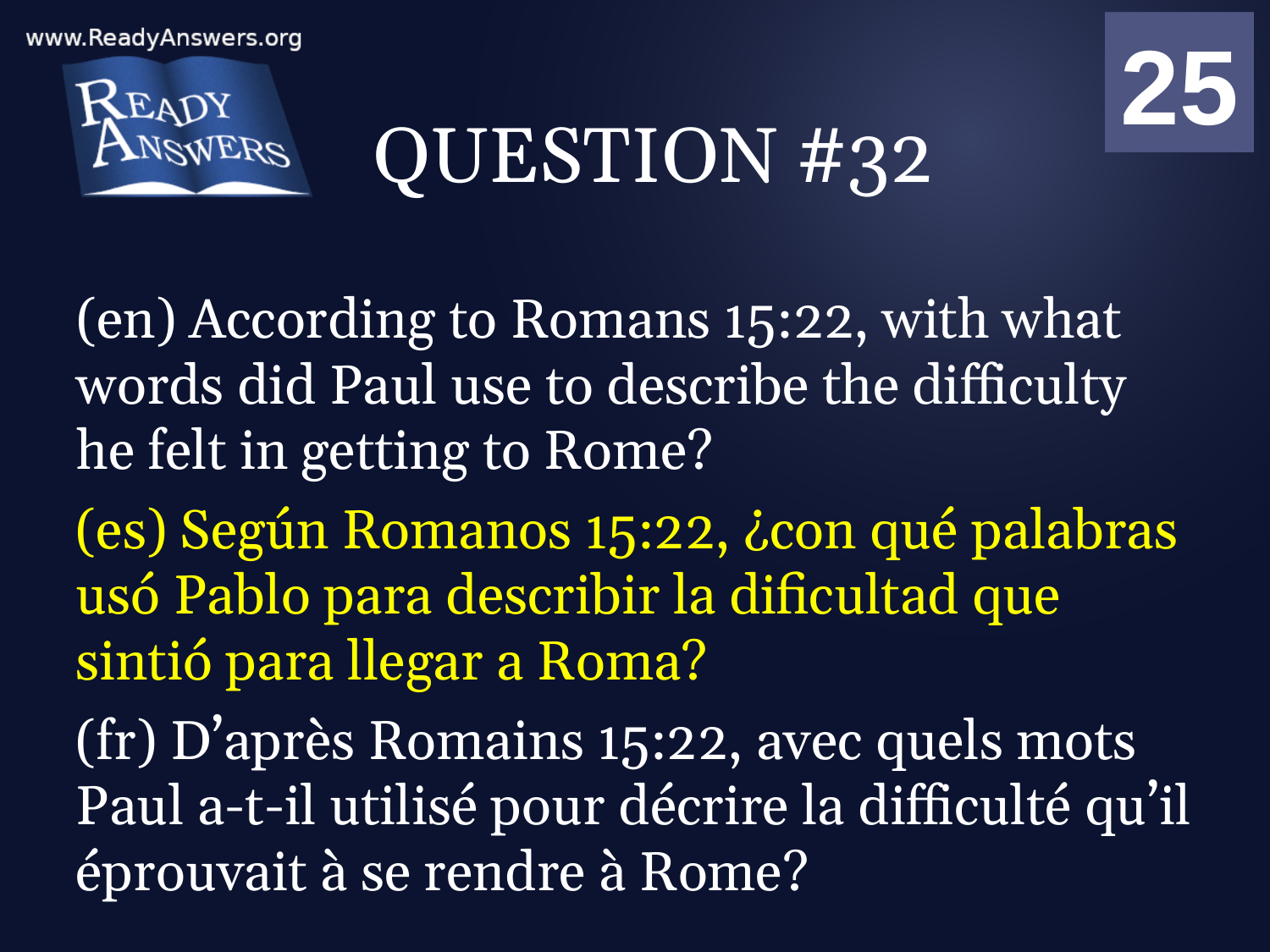

01
02
03
04
05
06
07
08
09
10
11
12
13
14
15
16
17
18
19
20
21
22
23
24
25
00
# QUESTION #32
(en) According to Romans 15:22, with what words did Paul use to describe the difficulty he felt in getting to Rome?
(es) Según Romanos 15:22, ¿con qué palabras usó Pablo para describir la dificultad que sintió para llegar a Roma?
(fr) D’après Romains 15:22, avec quels mots Paul a-t-il utilisé pour décrire la difficulté qu’il éprouvait à se rendre à Rome?